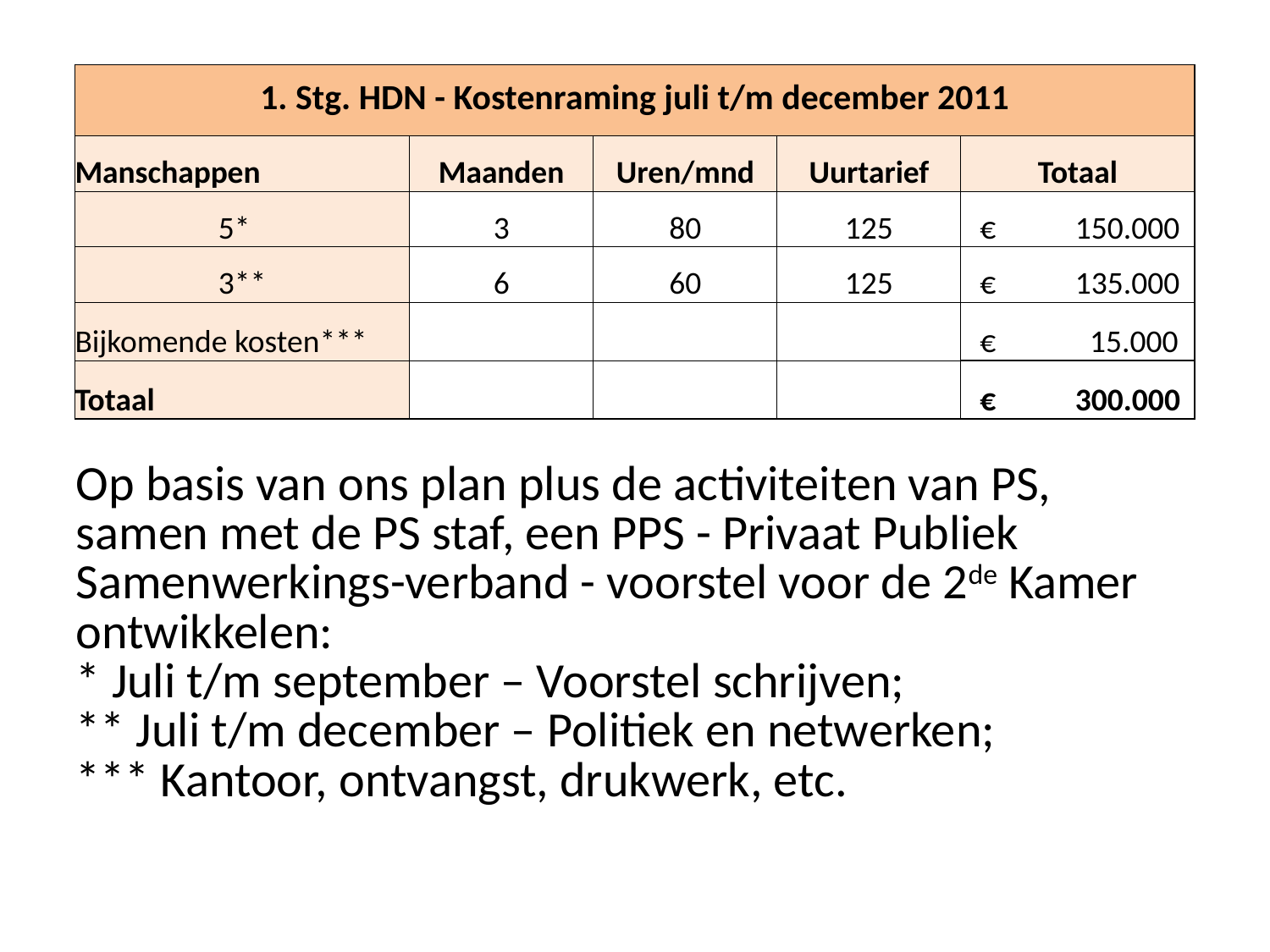

| 1. Stg. HDN - Kostenraming juli t/m december 2011 |  |  |  |  |
| --- | --- | --- | --- | --- |
| Manschappen | Maanden | Uren/mnd | Uurtarief | Totaal |
| 5\*\* | 3 | 80 | 125 | € 150.000 |
| 3\*\* | 6 | 60 | 125 | € 135.000 |
| Bijkomende kosten\*\*\* |  |  |  | € 15.000 |
| Totaal |  |  |  | € 300.000 |
Op basis van ons plan plus de activiteiten van PS, samen met de PS staf, een PPS - Privaat Publiek Samenwerkings-verband - voorstel voor de 2de Kamer ontwikkelen:
* Juli t/m september – Voorstel schrijven;
** Juli t/m december – Politiek en netwerken;
*** Kantoor, ontvangst, drukwerk, etc.